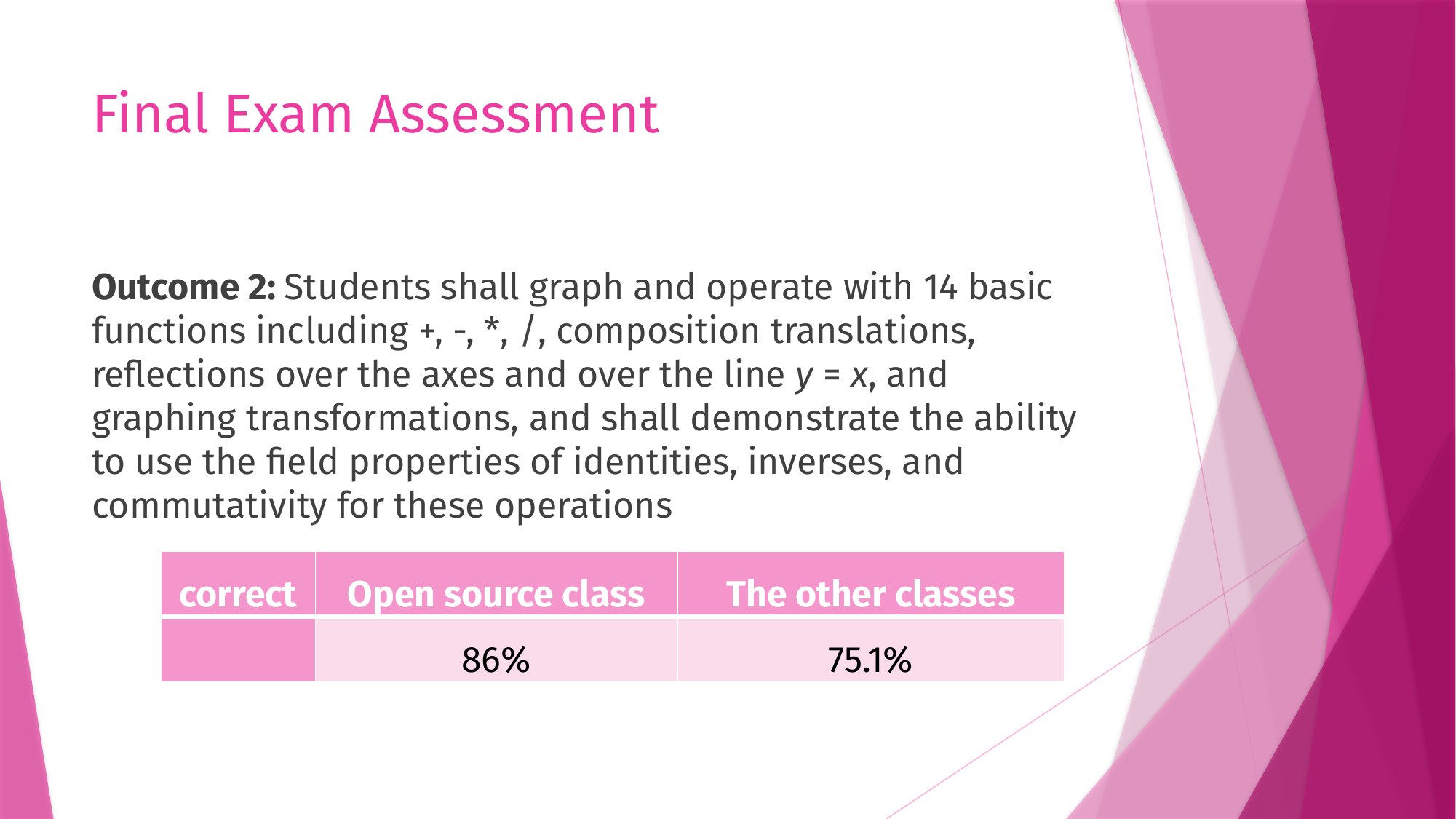

# Final Exam Assessment
Outcome 2: Students shall graph and operate with 14 basic functions including +, -, *, /, composition translations, reflections over the axes and over the line y = x, and graphing transformations, and shall demonstrate the ability to use the field properties of identities, inverses, and commutativity for these operations

| correct | Open source class | The other classes |
| --- | --- | --- |
|  | 86% | 75.1% |